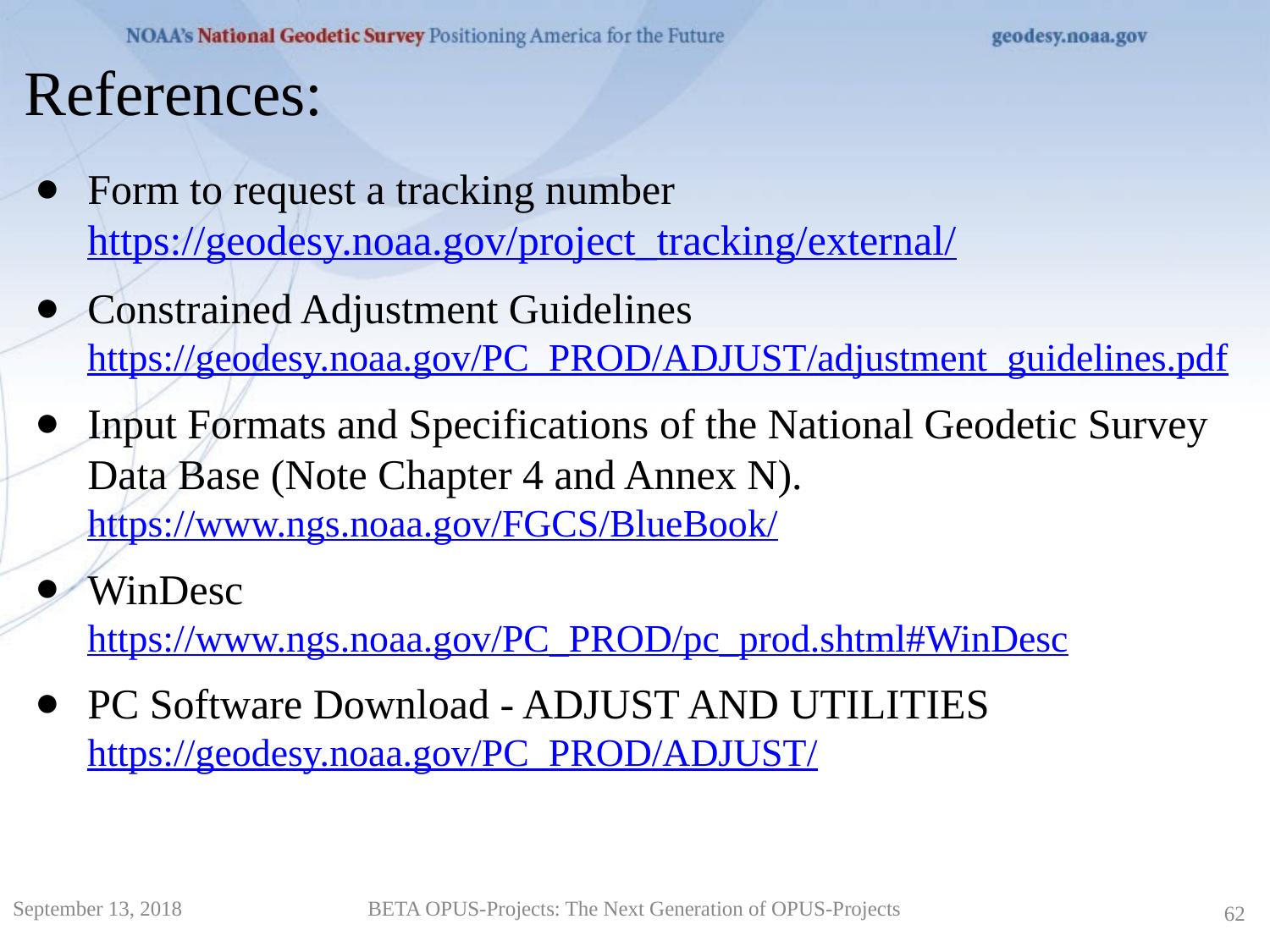

References:

Form to request a tracking number https://geodesy.noaa.gov/project_tracking/external/
Constrained Adjustment Guidelines
https://geodesy.noaa.gov/PC_PROD/ADJUST/adjustment_guidelines.pdf
Input Formats and Specifications of the National Geodetic Survey Data Base (Note Chapter 4 and Annex N).
https://www.ngs.noaa.gov/FGCS/BlueBook/
WinDesc
https://www.ngs.noaa.gov/PC_PROD/pc_prod.shtml#WinDesc
PC Software Download - ADJUST AND UTILITIES https://geodesy.noaa.gov/PC_PROD/ADJUST/
September 13, 2018

BETA OPUS-Projects: The Next Generation of OPUS-Projects
62